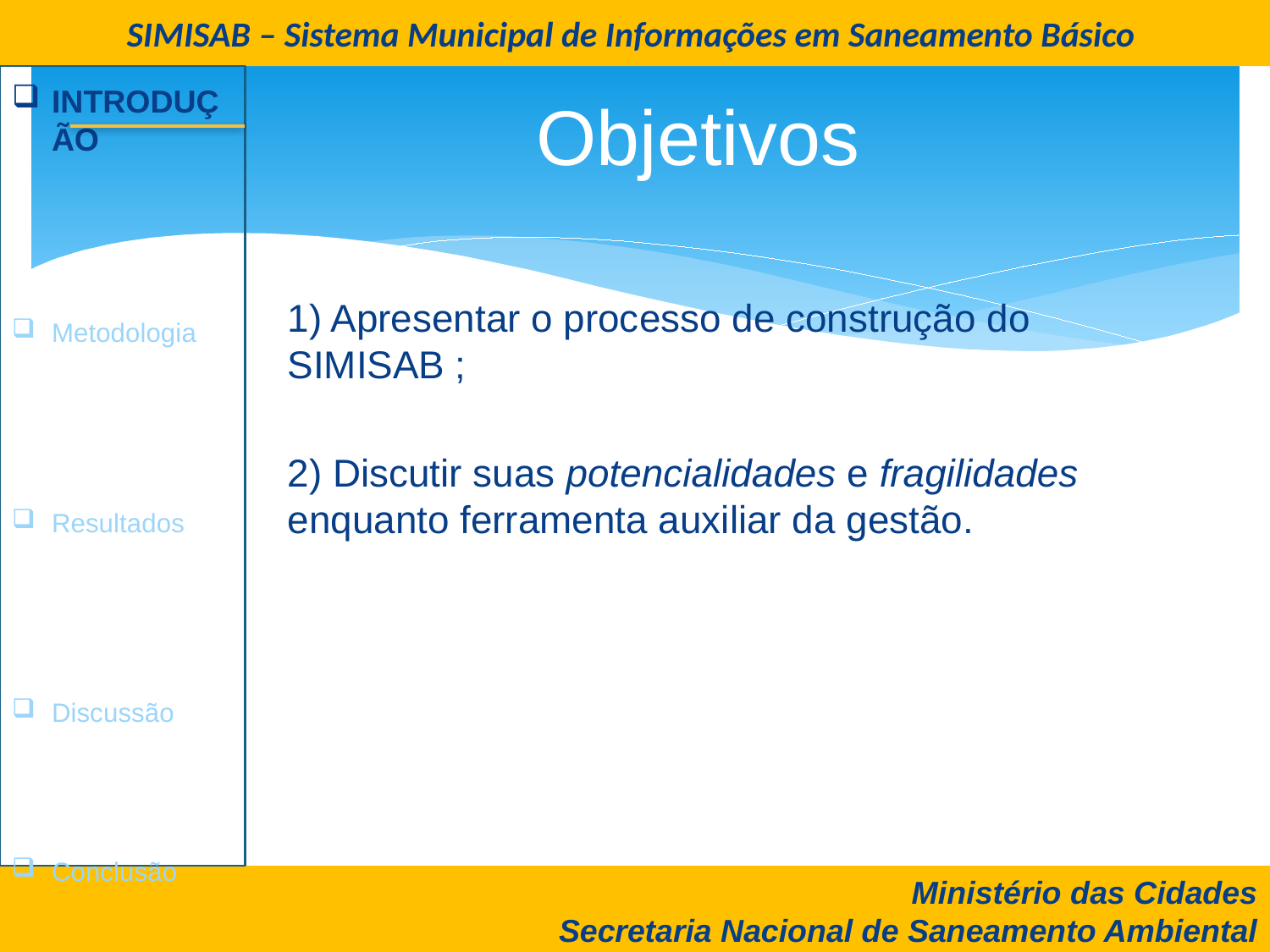

SIMISAB – Sistema Municipal de Informações em Saneamento Básico
# Objetivos

Introdução

Metodologia

Resultados

Discussão

Conclusão
1) Apresentar o processo de construção do SIMISAB ;

2) Discutir suas potencialidades e fragilidades enquanto ferramenta auxiliar da gestão.
Ministério das Cidades
Secretaria Nacional de Saneamento Ambiental